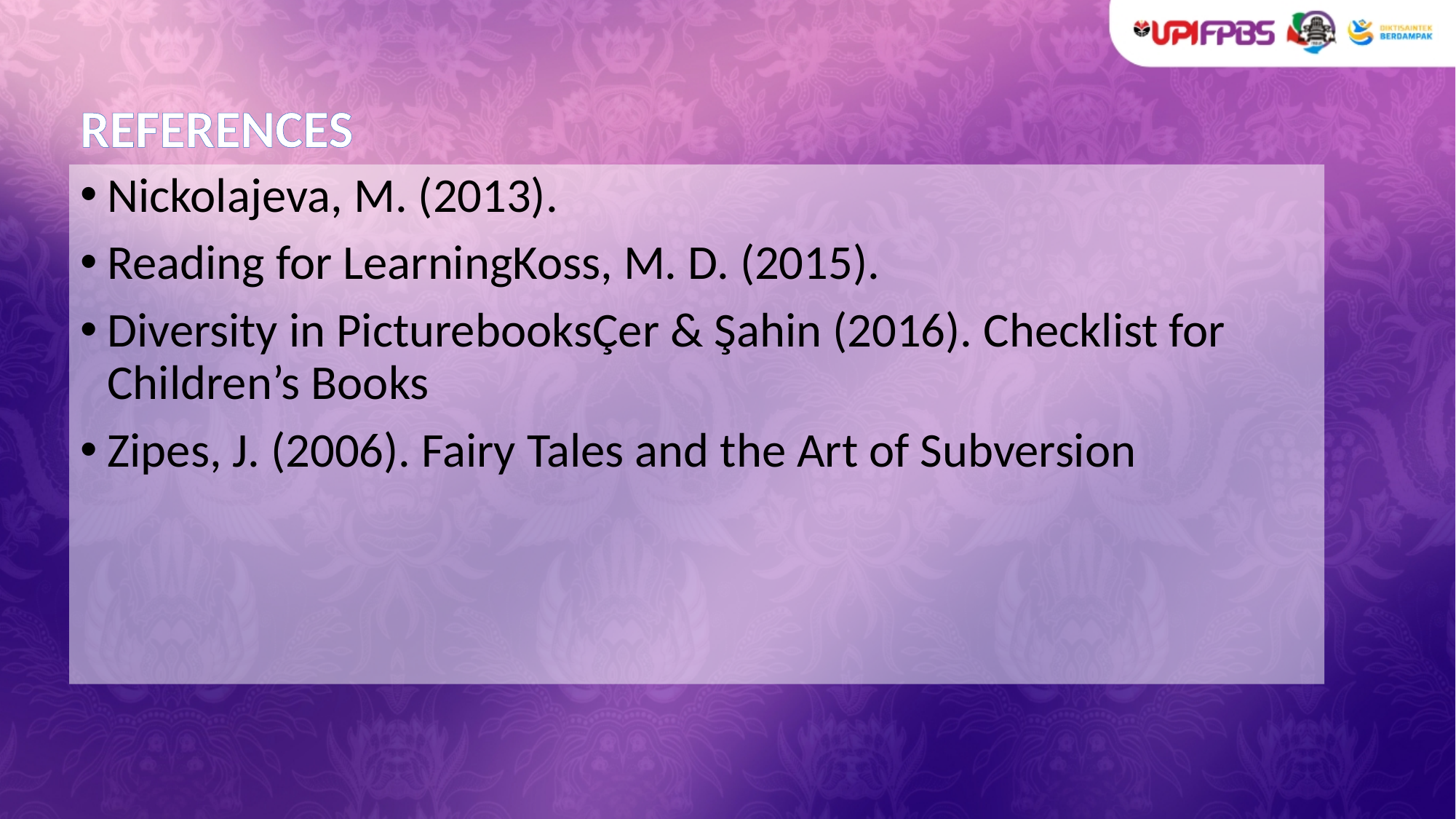

# REFERENCES
Nickolajeva, M. (2013).
Reading for LearningKoss, M. D. (2015).
Diversity in PicturebooksÇer & Şahin (2016). Checklist for Children’s Books
Zipes, J. (2006). Fairy Tales and the Art of Subversion